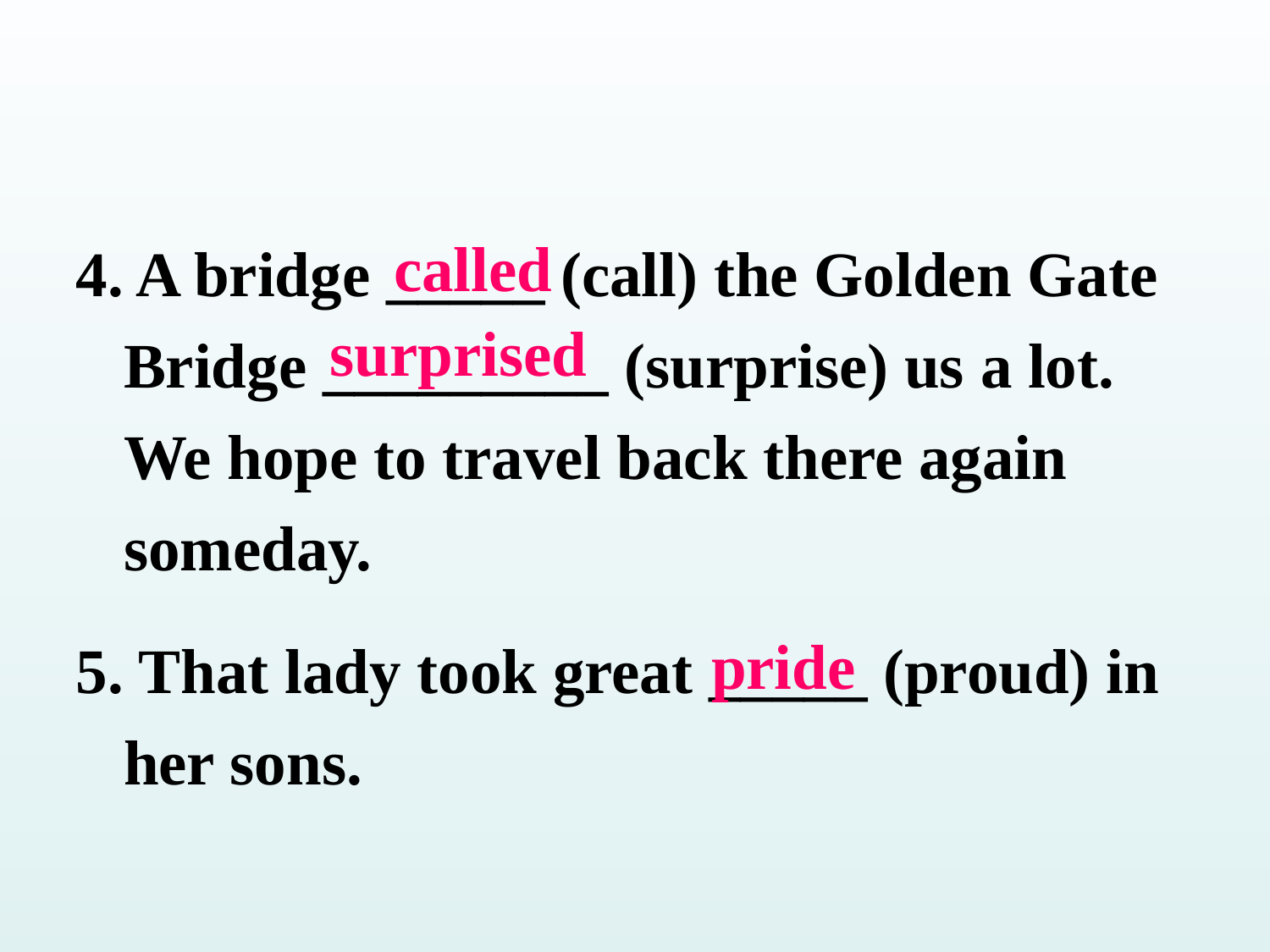

4. A bridge _____ (call) the Golden Gate Bridge _________ (surprise) us a lot. We hope to travel back there again someday.
5. That lady took great _____ (proud) in her sons.
called
surprised
pride